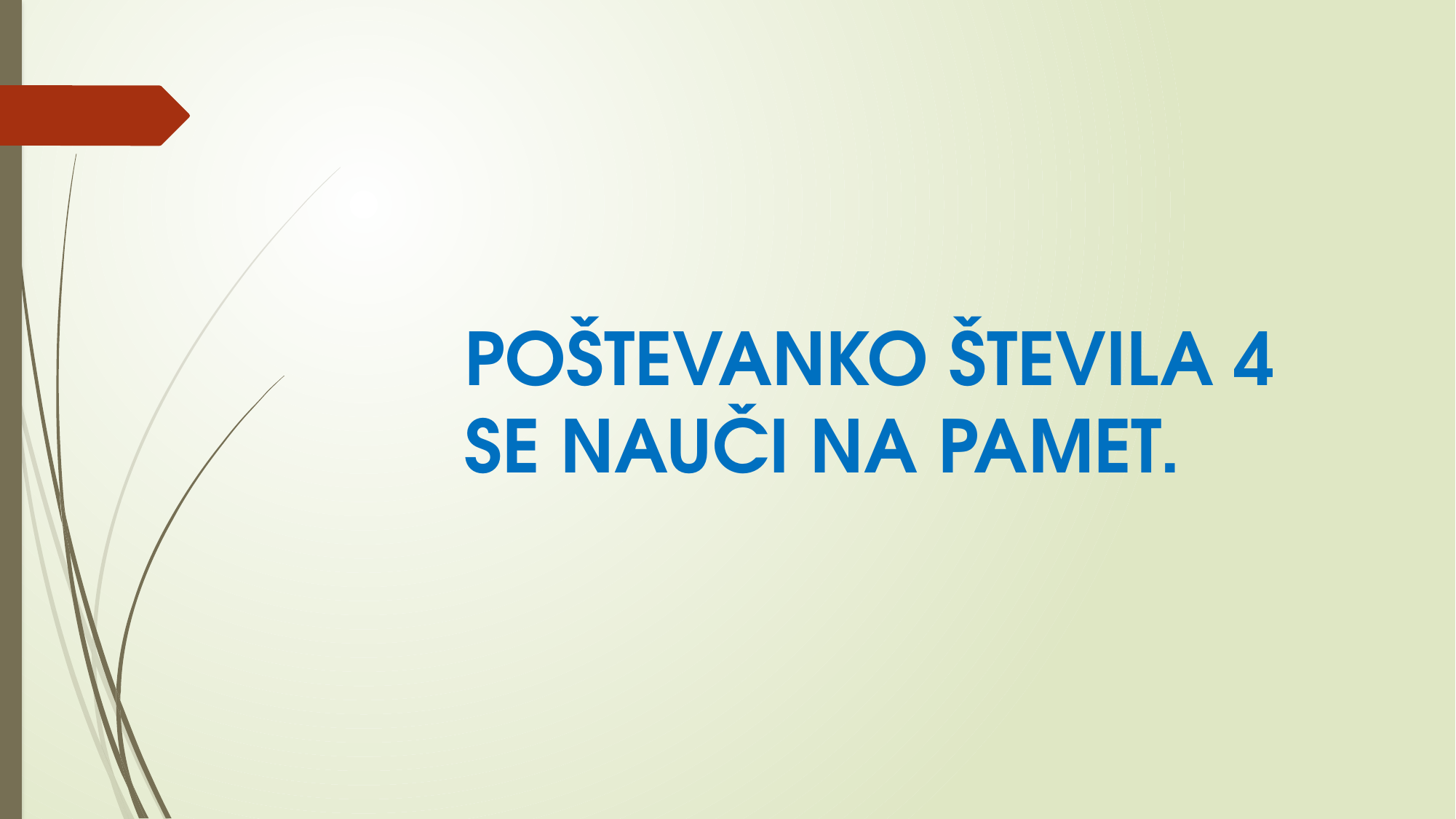

# POŠTEVANKO ŠTEVILA 4 SE NAUČI NA PAMET.